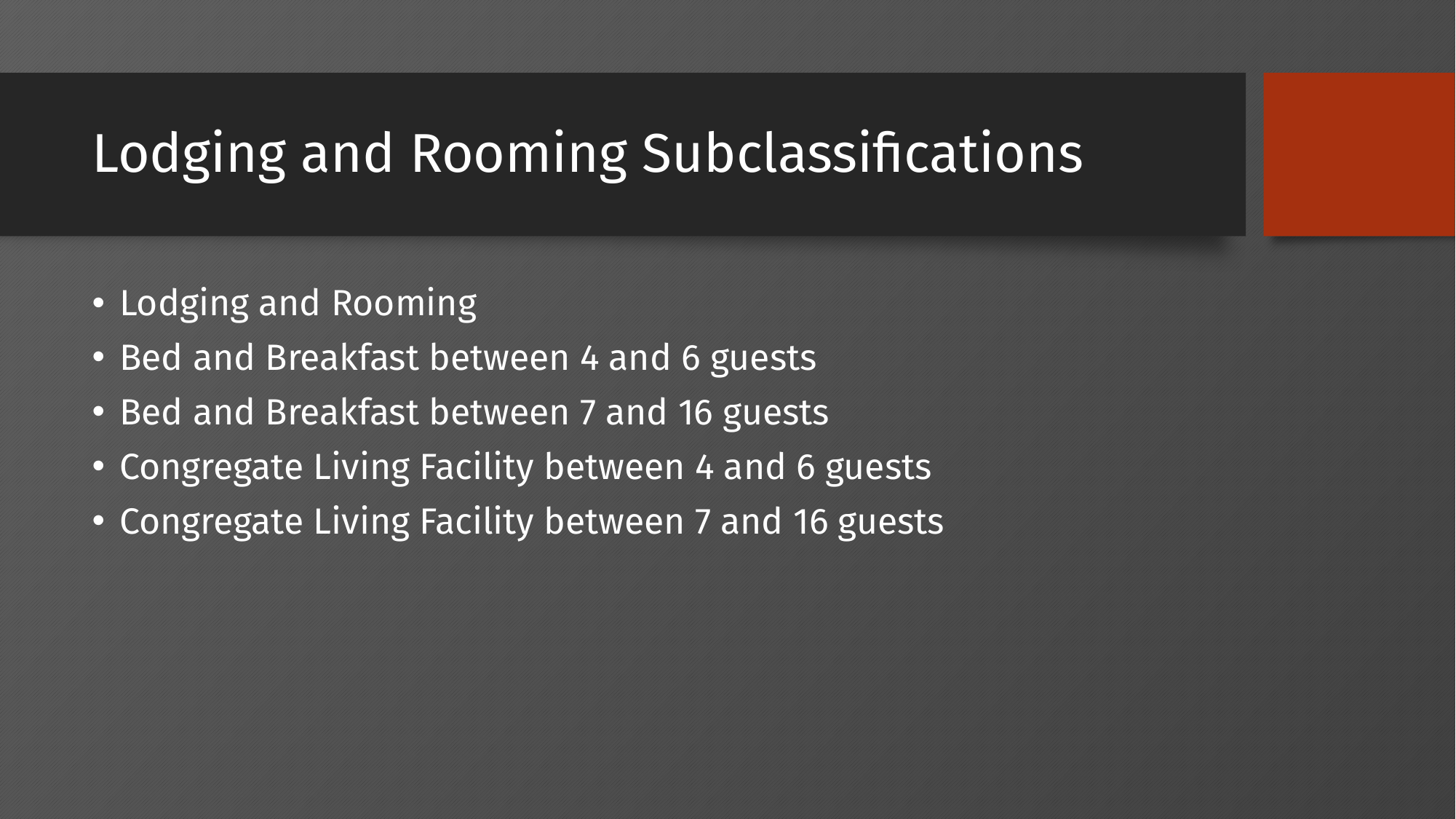

# Lodging and Rooming Subclassifications
Lodging and Rooming
Bed and Breakfast between 4 and 6 guests
Bed and Breakfast between 7 and 16 guests
Congregate Living Facility between 4 and 6 guests
Congregate Living Facility between 7 and 16 guests